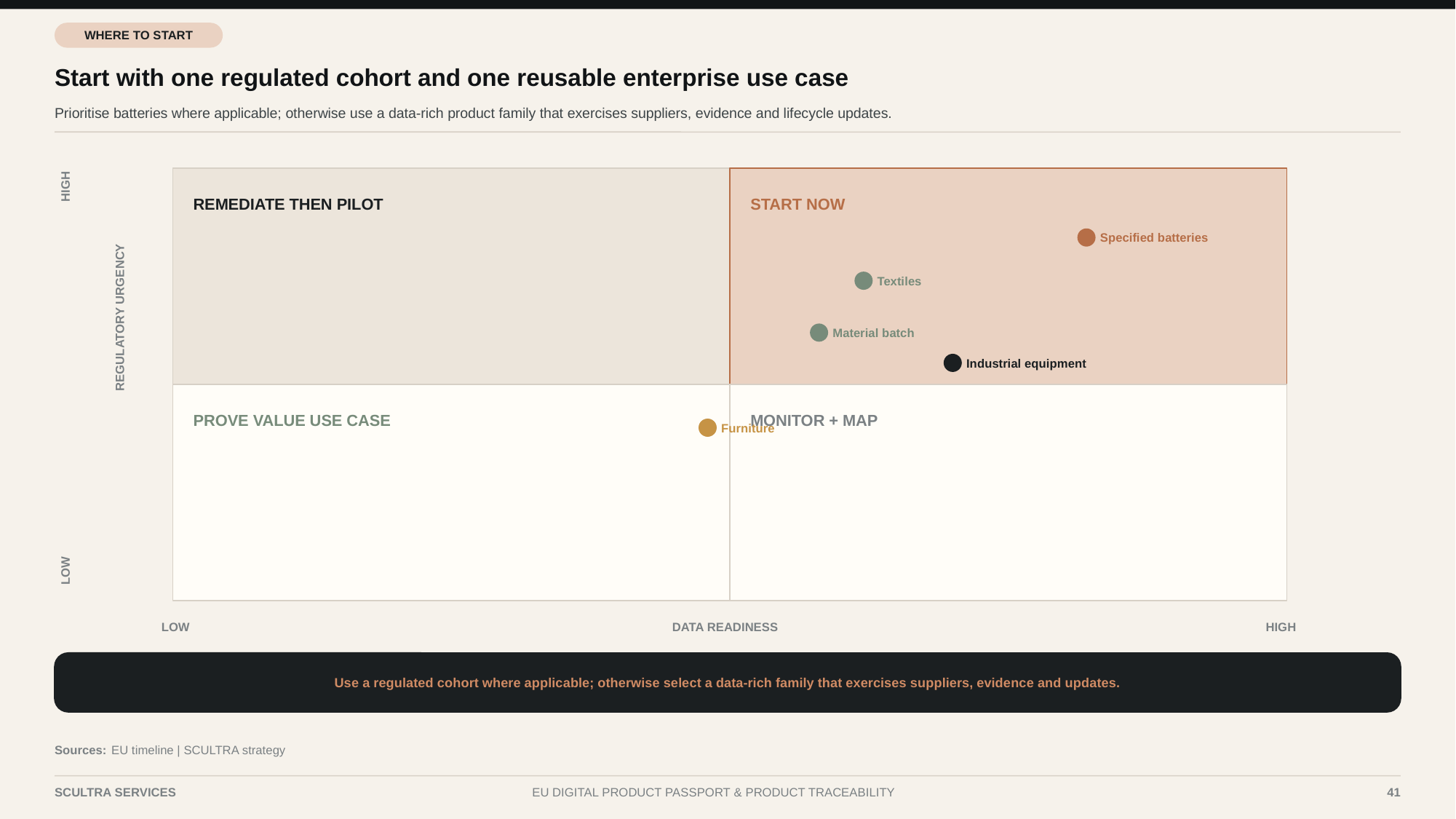

WHERE TO START
Start with one regulated cohort and one reusable enterprise use case
Prioritise batteries where applicable; otherwise use a data-rich product family that exercises suppliers, evidence and lifecycle updates.

HIGH
REMEDIATE THEN PILOT
START NOW
Specified batteries

Textiles

REGULATORY URGENCY
Material batch

Industrial equipment

PROVE VALUE USE CASE
MONITOR + MAP
Furniture

LOW
LOW
DATA READINESS
HIGH

Use a regulated cohort where applicable; otherwise select a data-rich family that exercises suppliers, evidence and updates.
Sources:
EU timeline | SCULTRA strategy

SCULTRA SERVICES
EU DIGITAL PRODUCT PASSPORT & PRODUCT TRACEABILITY
41